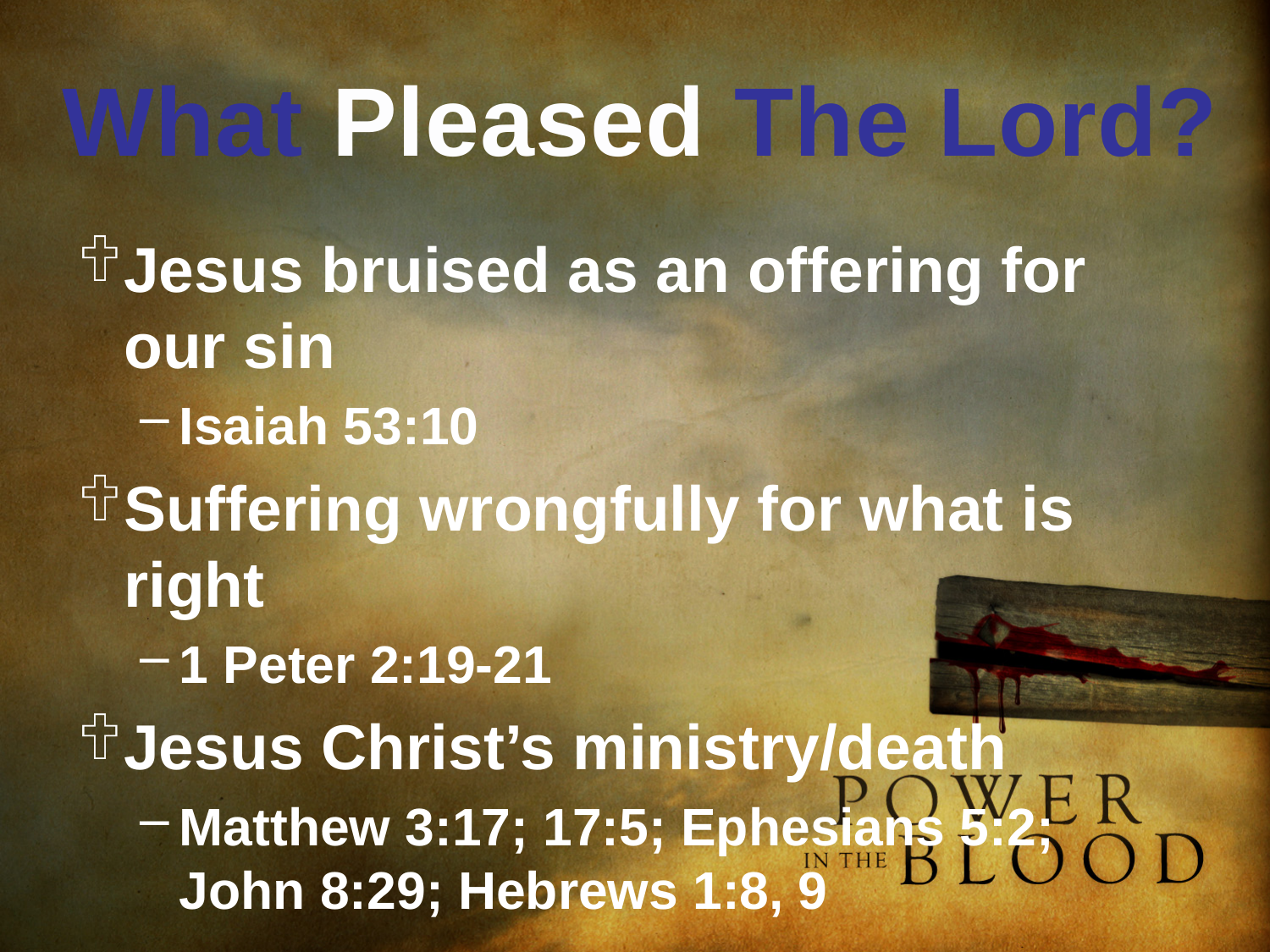

# What Pleased The Lord?
Jesus bruised as an offering for our sin
Isaiah 53:10
Suffering wrongfully for what is right
1 Peter 2:19-21
Jesus Christ’s ministry/death
Matthew 3:17; 17:5; Ephesians 5:2;
John 8:29; Hebrews 1:8, 9